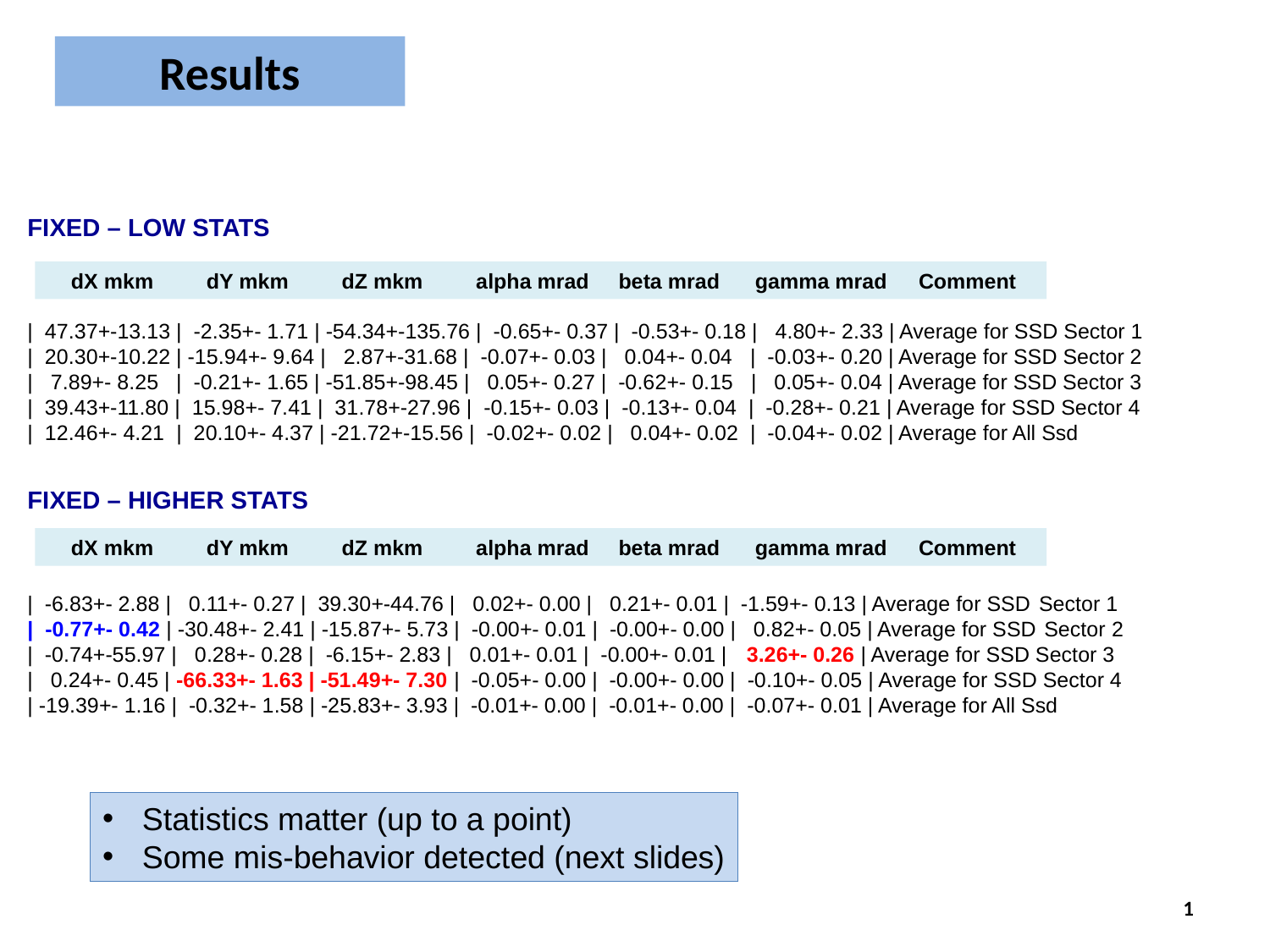

# Results
FIXED – LOW STATS

|  47.37+-13.13 |  -2.35+- 1.71 | -54.34+-135.76 |  -0.65+- 0.37 |  -0.53+- 0.18 |   4.80+- 2.33 | Average for SSD Sector 1
|  20.30+-10.22 | -15.94+- 9.64 |   2.87+-31.68 |  -0.07+- 0.03 |   0.04+- 0.04   |  -0.03+- 0.20 | Average for SSD Sector 2
|   7.89+- 8.25   |  -0.21+- 1.65 | -51.85+-98.45 |   0.05+- 0.27 |  -0.62+- 0.15   |   0.05+- 0.04 | Average for SSD Sector 3
|  39.43+-11.80 |  15.98+- 7.41 |  31.78+-27.96 |  -0.15+- 0.03 |  -0.13+- 0.04  |  -0.28+- 0.21 | Average for SSD Sector 4
|  12.46+- 4.21  |  20.10+- 4.37 | -21.72+-15.56 |  -0.02+- 0.02 |   0.04+- 0.02  |  -0.04+- 0.02 | Average for All Ssd
    dX mkm         dY mkm         dZ mkm         alpha mrad     beta mrad      gamma mrad     Comment
FIXED – HIGHER STATS

|  -6.83+- 2.88 |   0.11+- 0.27 |  39.30+-44.76 |   0.02+- 0.00 |   0.21+- 0.01 |  -1.59+- 0.13 | Average for SSD Sector 1
|  -0.77+- 0.42 | -30.48+- 2.41 | -15.87+- 5.73 |  -0.00+- 0.01 |  -0.00+- 0.00 |   0.82+- 0.05 | Average for SSD Sector 2
|  -0.74+-55.97 |   0.28+- 0.28 |  -6.15+- 2.83 |   0.01+- 0.01 |  -0.00+- 0.01 |   3.26+- 0.26 | Average for SSD Sector 3
|   0.24+- 0.45 | -66.33+- 1.63 | -51.49+- 7.30 |  -0.05+- 0.00 |  -0.00+- 0.00 |  -0.10+- 0.05 | Average for SSD Sector 4
| -19.39+- 1.16 |  -0.32+- 1.58 | -25.83+- 3.93 |  -0.01+- 0.00 |  -0.01+- 0.00 |  -0.07+- 0.01 | Average for All Ssd

    dX mkm         dY mkm         dZ mkm         alpha mrad     beta mrad      gamma mrad     Comment
Statistics matter (up to a point)
Some mis-behavior detected (next slides)
1